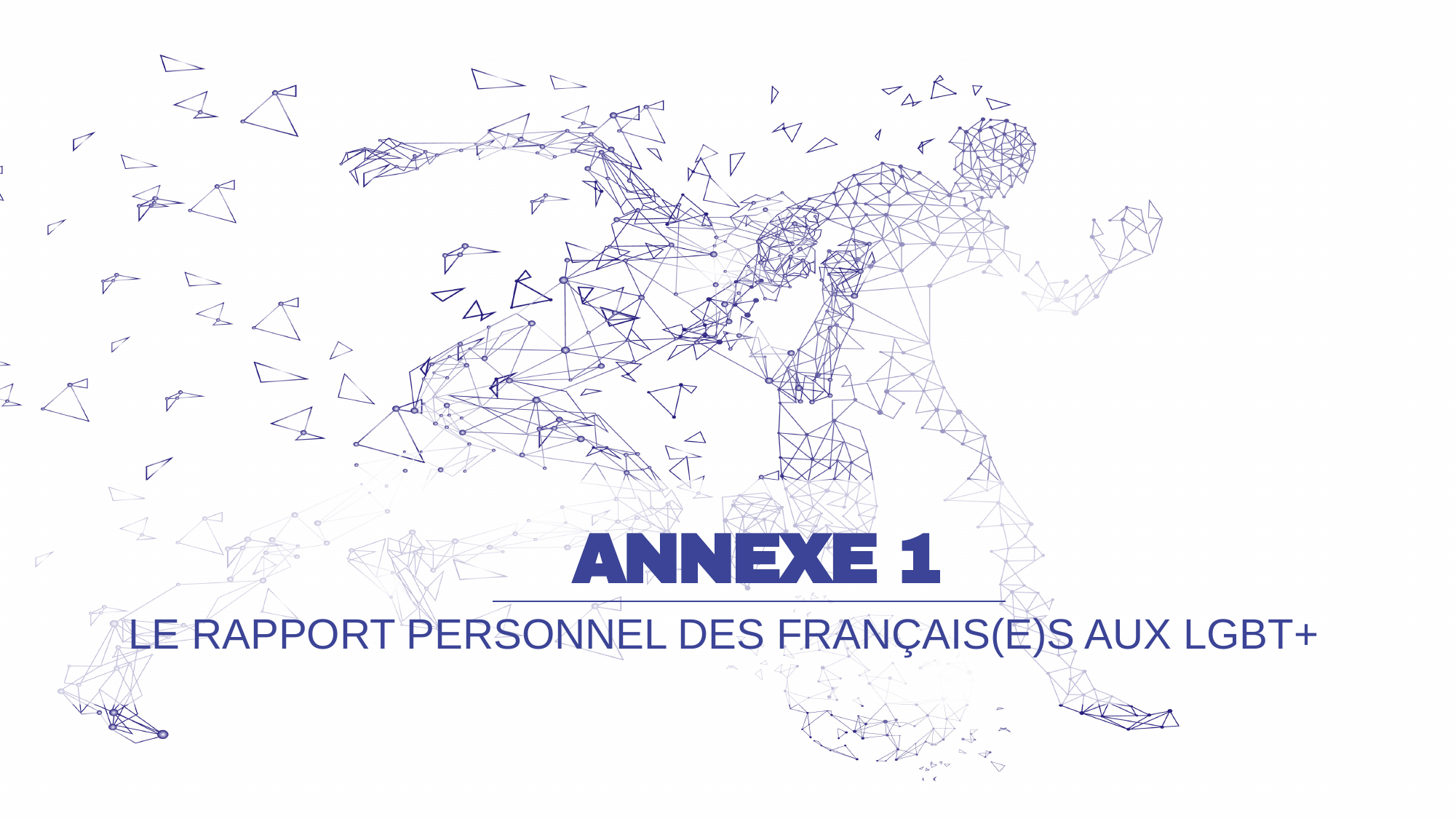

ANNEXE 1
Le rapport personnel des Français(e)s AUX LGBT+